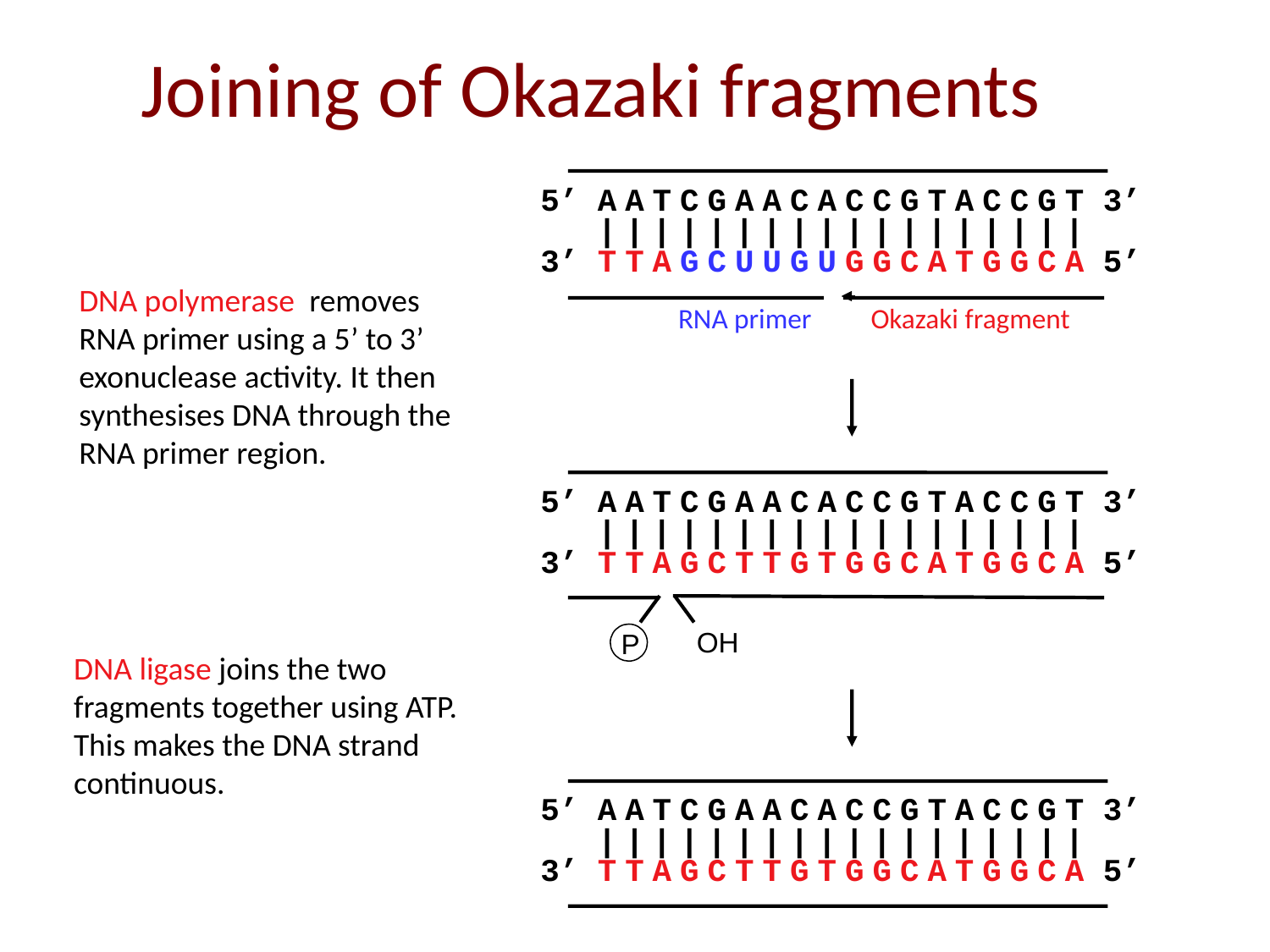

# Joining of Okazaki fragments

5’ A A T C G A A C A C C G T A C C G T 3’
   | | | | | | | | | | | | | | | | | |
3’ T T A G C U U G U G G C A T G G C A 5’
DNA polymerase  removes RNA primer using a 5’ to 3’ exonuclease activity. It then synthesises DNA through the RNA primer region.

5’ A A T C G A A C A C C G T A C C G T 3’
   | | | | | | | | | | | | | | | | | |
3’ T T A G C T T G T G G C A T G G C A 5’

OH
P

RNA primer
Okazaki fragment

DNA ligase joins the two fragments together using ATP. This makes the DNA strand continuous.

5’ A A T C G A A C A C C G T A C C G T 3’
   | | | | | | | | | | | | | | | | | |
3’ T T A G C T T G T G G C A T G G C A 5’